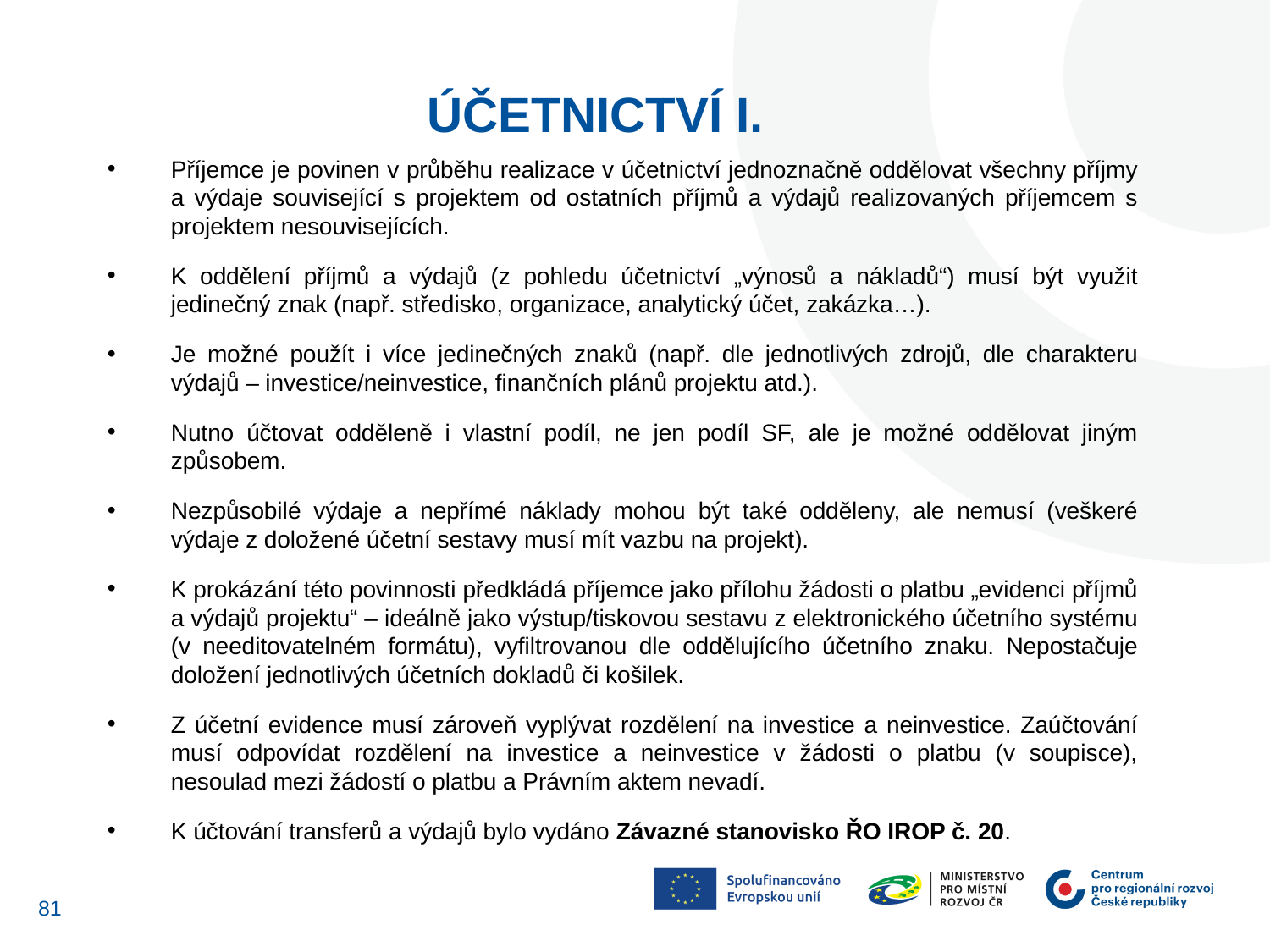

ÚČETNICTVÍ I.
Příjemce je povinen v průběhu realizace v účetnictví jednoznačně oddělovat všechny příjmy a výdaje související s projektem od ostatních příjmů a výdajů realizovaných příjemcem s projektem nesouvisejících.
K oddělení příjmů a výdajů (z pohledu účetnictví „výnosů a nákladů“) musí být využit jedinečný znak (např. středisko, organizace, analytický účet, zakázka…).
Je možné použít i více jedinečných znaků (např. dle jednotlivých zdrojů, dle charakteru výdajů – investice/neinvestice, finančních plánů projektu atd.).
Nutno účtovat odděleně i vlastní podíl, ne jen podíl SF, ale je možné oddělovat jiným způsobem.
Nezpůsobilé výdaje a nepřímé náklady mohou být také odděleny, ale nemusí (veškeré výdaje z doložené účetní sestavy musí mít vazbu na projekt).
K prokázání této povinnosti předkládá příjemce jako přílohu žádosti o platbu „evidenci příjmů a výdajů projektu“ – ideálně jako výstup/tiskovou sestavu z elektronického účetního systému (v needitovatelném formátu), vyfiltrovanou dle oddělujícího účetního znaku. Nepostačuje doložení jednotlivých účetních dokladů či košilek.
Z účetní evidence musí zároveň vyplývat rozdělení na investice a neinvestice. Zaúčtování musí odpovídat rozdělení na investice a neinvestice v žádosti o platbu (v soupisce), nesoulad mezi žádostí o platbu a Právním aktem nevadí.
K účtování transferů a výdajů bylo vydáno Závazné stanovisko ŘO IROP č. 20.

81